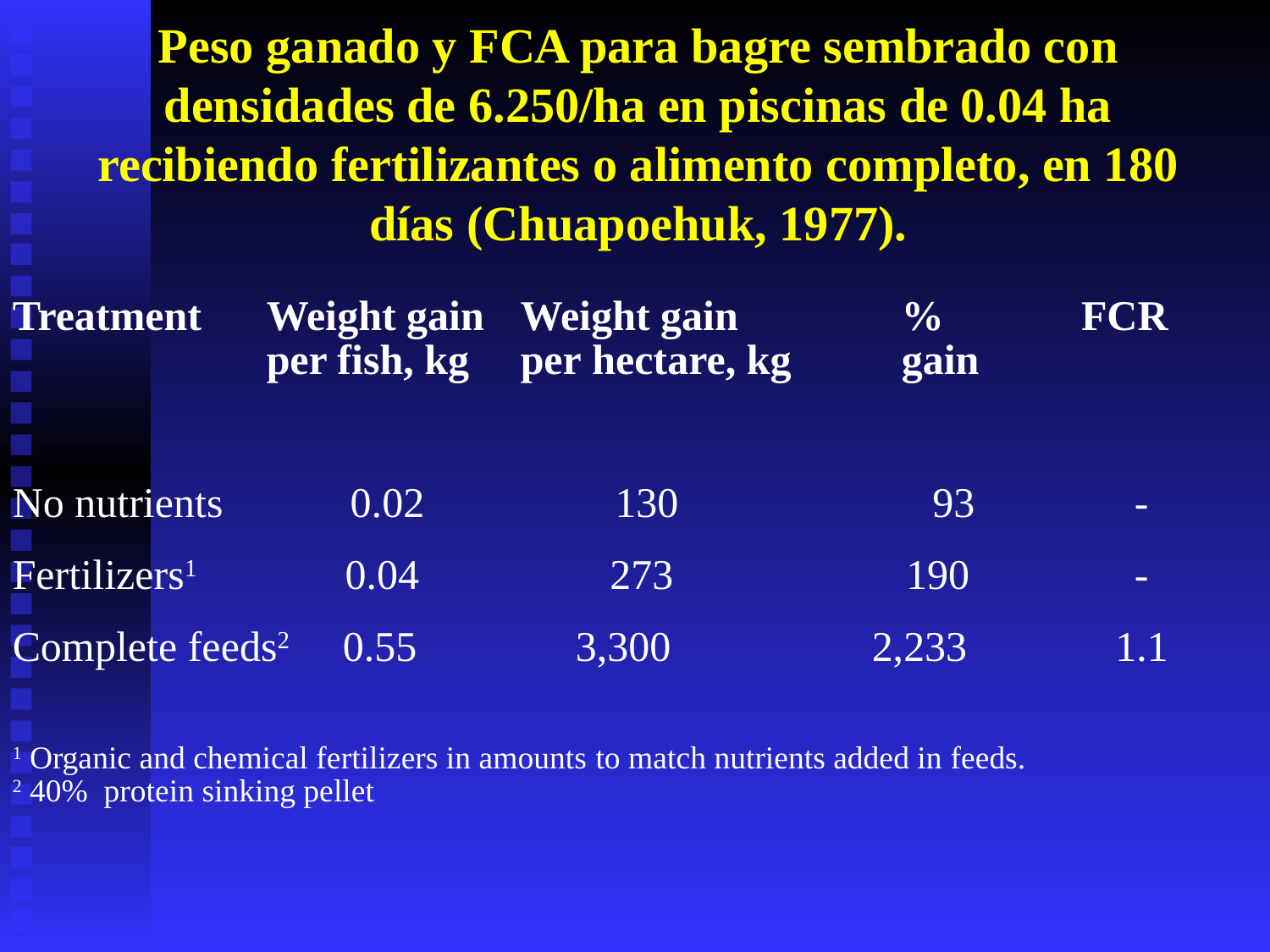

Peso ganado y FCA para bagre sembrado con densidades de 6.250/ha en piscinas de 0.04 ha recibiendo fertilizantes o alimento completo, en 180 días (Chuapoehuk, 1977).
Treatment	Weight gain	Weight gain		% 	     FCR
		per fish, kg 	per hectare, kg	gain

No nutrients            0.02                  130                        93	          -
Fertilizers1              0.04                  273                      190	          -
Complete feeds2     0.55               3,300                   2,233              1.1

1 Organic and chemical fertilizers in amounts to match nutrients added in feeds.
2 40%  protein sinking pellet